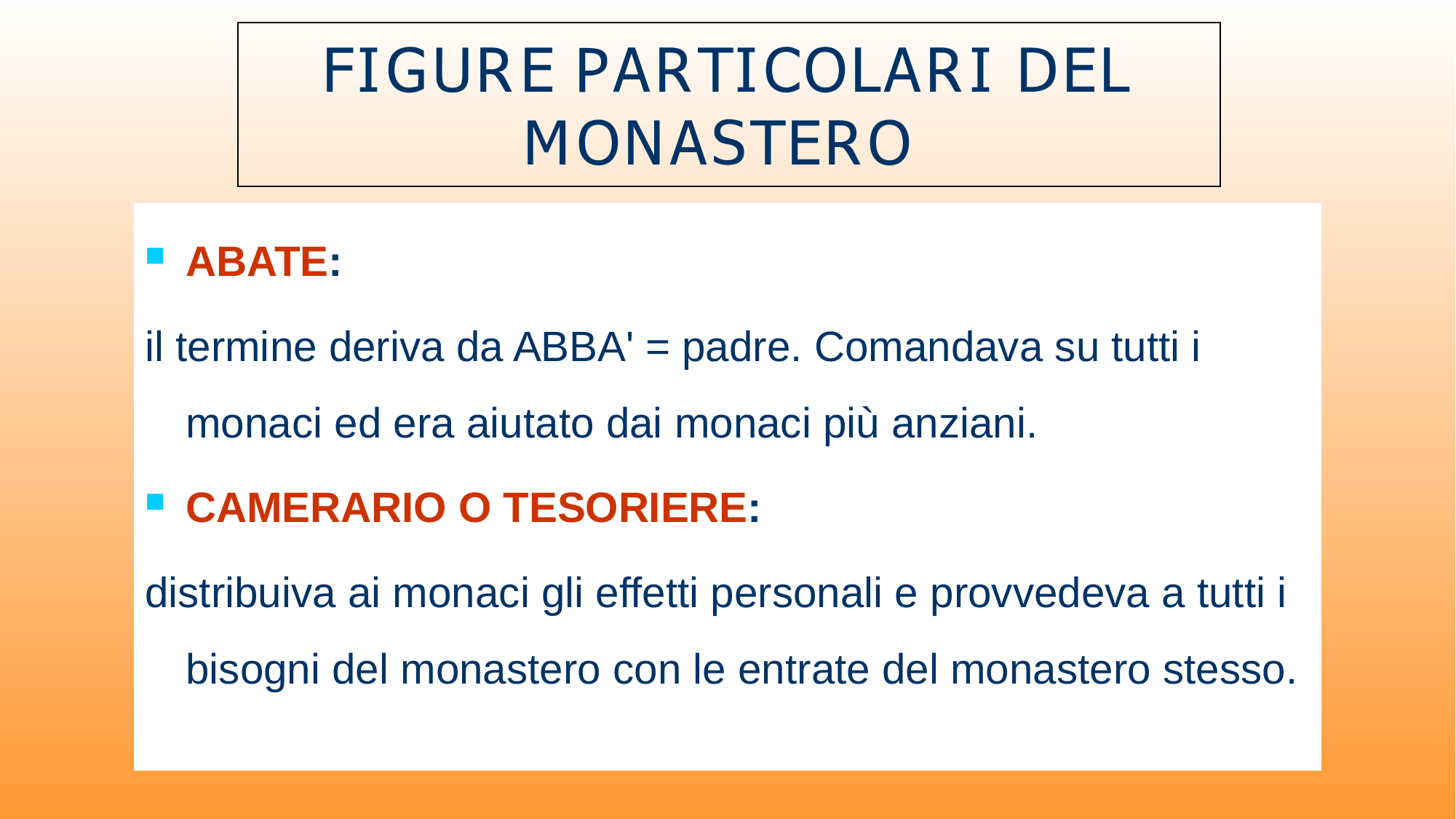

# FIGURE PARTICOLARI DEL MONASTERO
ABATE:
il termine deriva da ABBA' = padre. Comandava su tutti i monaci ed era aiutato dai monaci più anziani.
CAMERARIO O TESORIERE:
distribuiva ai monaci gli effetti personali e provvedeva a tutti i bisogni del monastero con le entrate del monastero stesso.